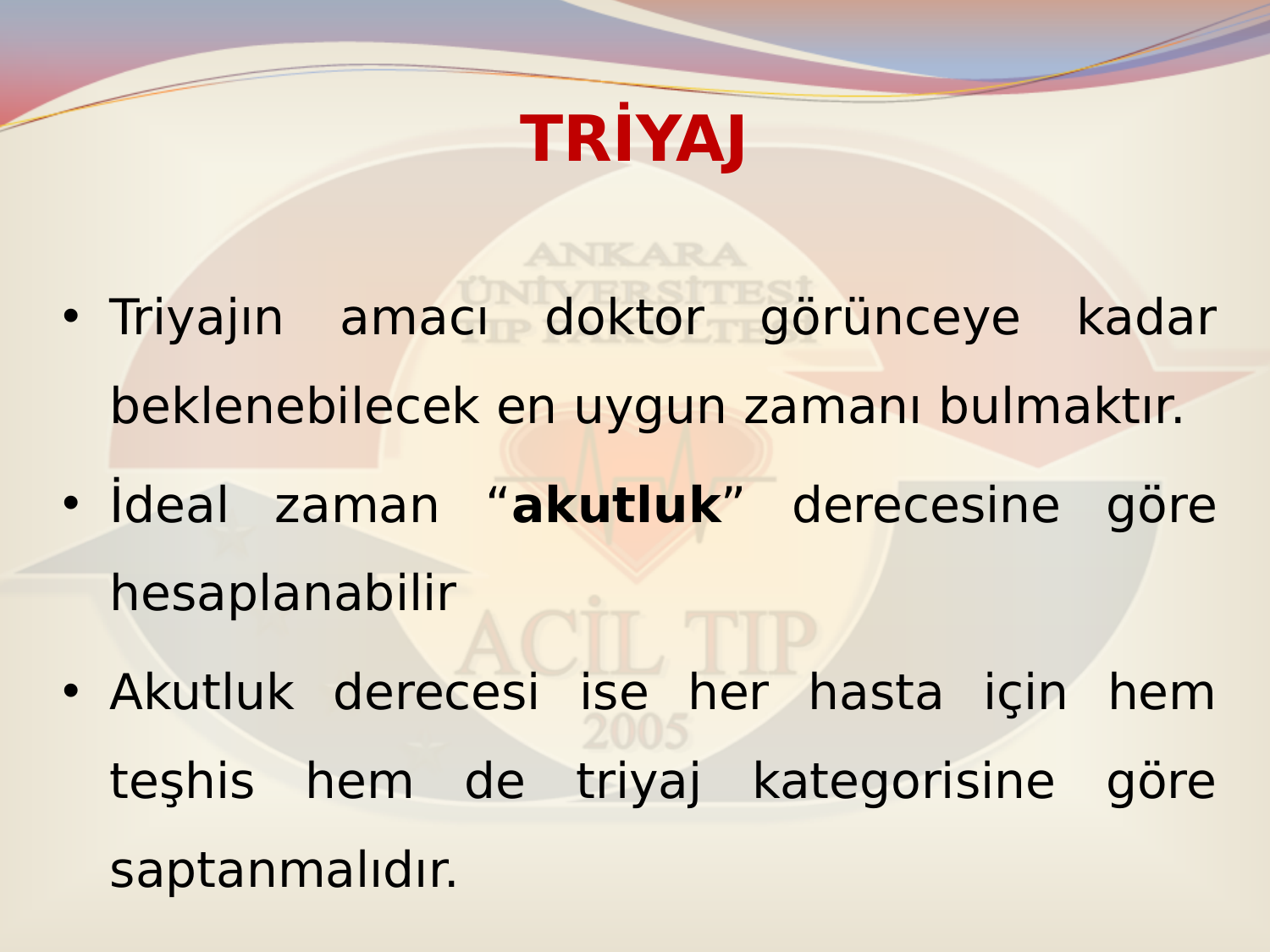

# TRİYAJ
Triyajın amacı doktor görünceye kadar beklenebilecek en uygun zamanı bulmaktır.
İdeal zaman “akutluk” derecesine göre hesaplanabilir
Akutluk derecesi ise her hasta için hem teşhis hem de triyaj kategorisine göre saptanmalıdır.